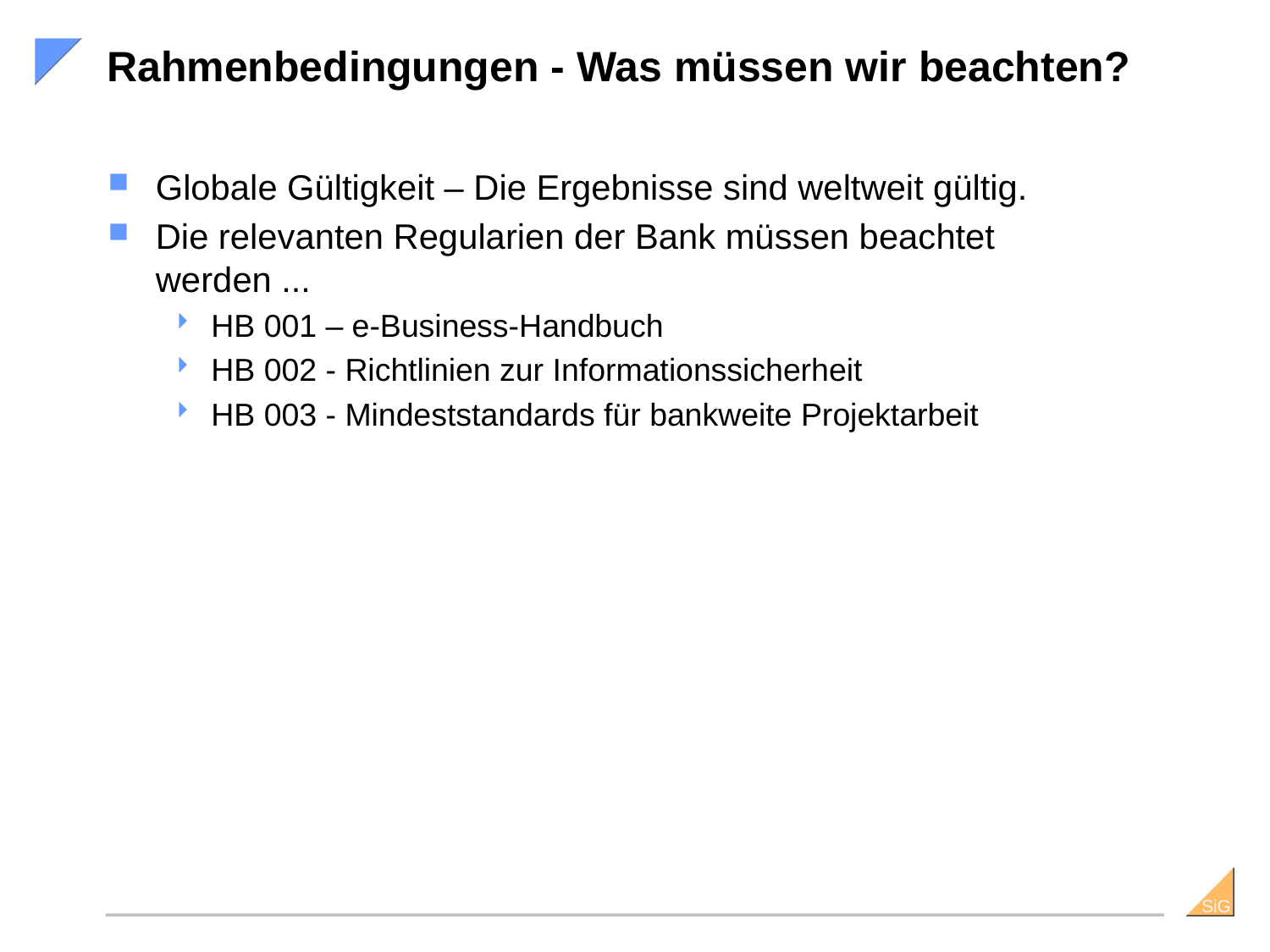

# Rahmenbedingungen - Was müssen wir beachten?
Globale Gültigkeit – Die Ergebnisse sind weltweit gültig.
Die relevanten Regularien der Bank müssen beachtet werden ...
HB 001 – e-Business-Handbuch
HB 002 - Richtlinien zur Informationssicherheit
HB 003 - Mindeststandards für bankweite Projektarbeit